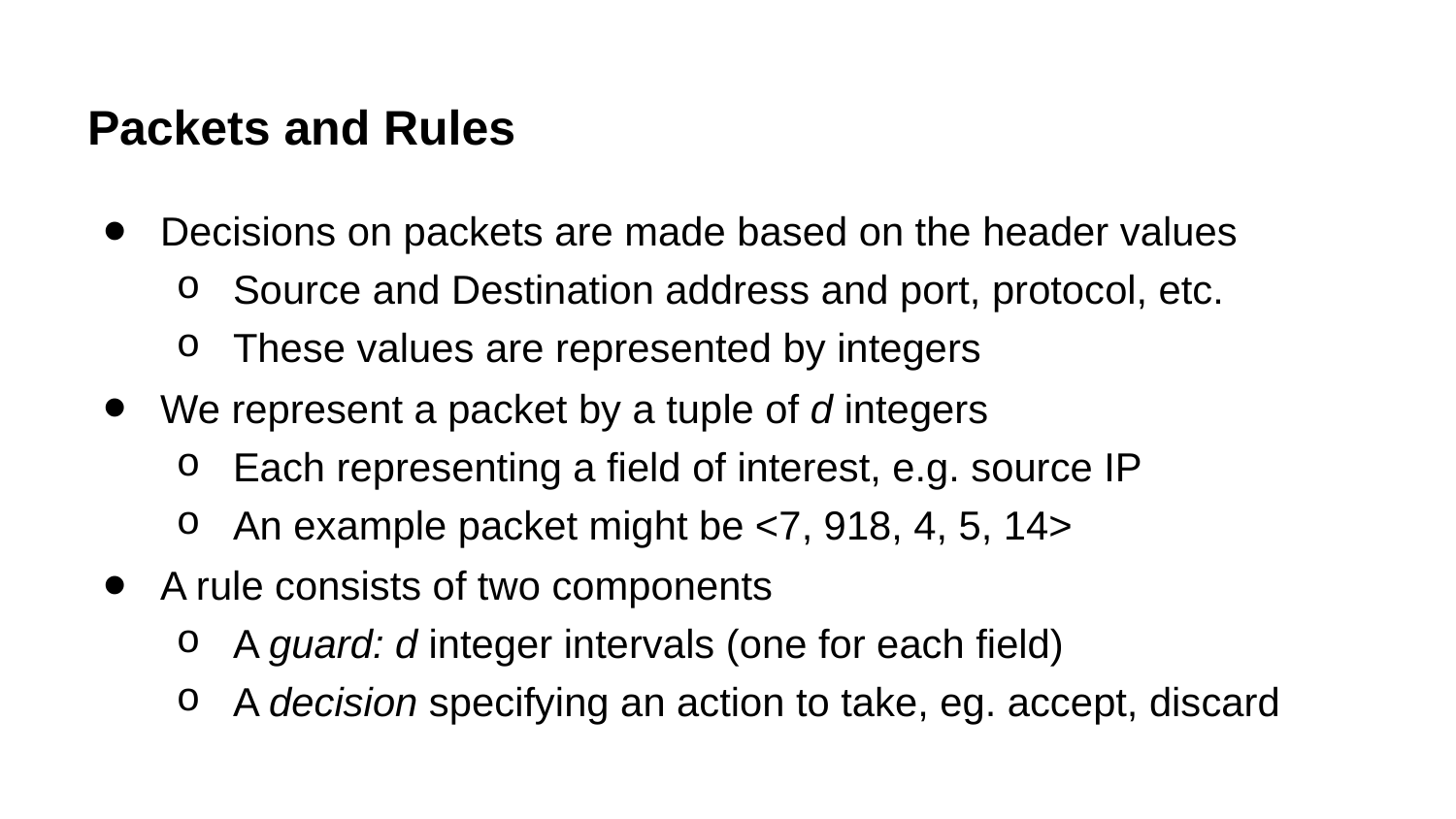

# Packets and Rules
Decisions on packets are made based on the header values
Source and Destination address and port, protocol, etc.
These values are represented by integers
We represent a packet by a tuple of d integers
Each representing a field of interest, e.g. source IP
An example packet might be <7, 918, 4, 5, 14>
A rule consists of two components
A guard: d integer intervals (one for each field)
A decision specifying an action to take, eg. accept, discard